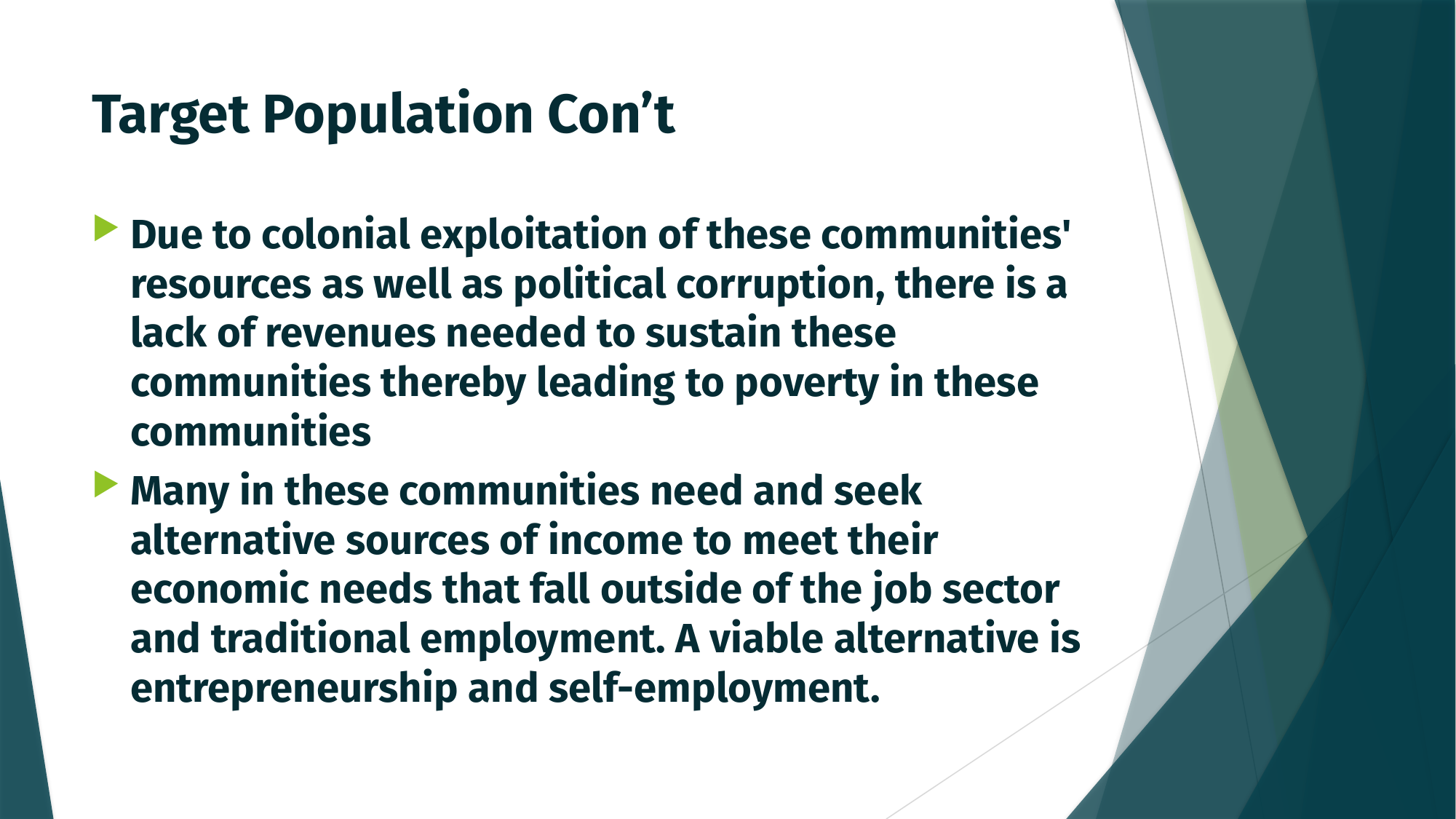

# Target Population Con’t
Due to colonial exploitation of these communities' resources as well as political corruption, there is a lack of revenues needed to sustain these communities thereby leading to poverty in these communities
Many in these communities need and seek alternative sources of income to meet their economic needs that fall outside of the job sector and traditional employment. A viable alternative is entrepreneurship and self-employment.